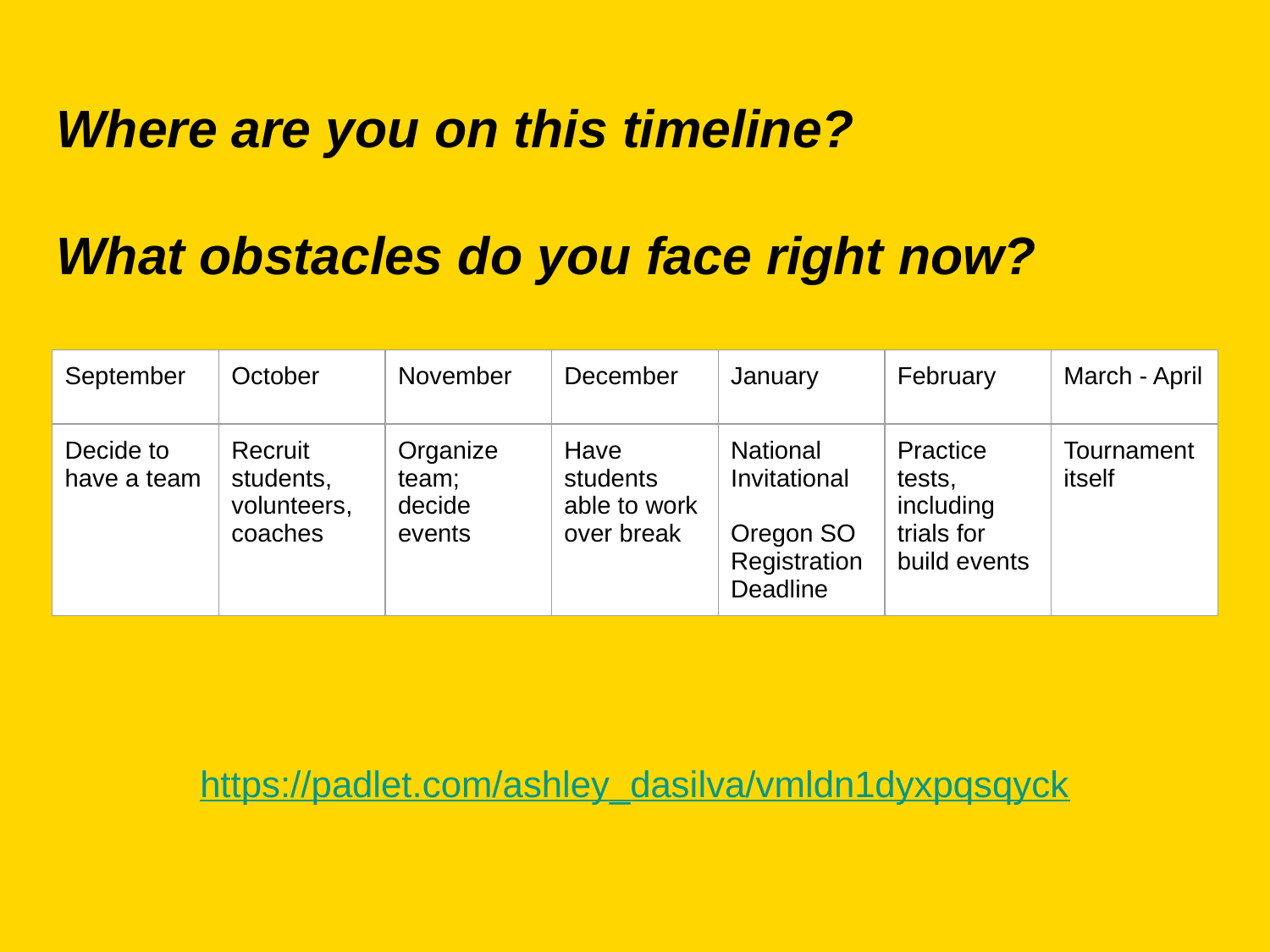

# Where are you on this timeline?

What obstacles do you face right now?
| September | October | November | December | January | February | March - April |
| --- | --- | --- | --- | --- | --- | --- |
| Decide to have a team | Recruit students, volunteers, coaches | Organize team; decide events | Have students able to work over break | National Invitational Oregon SO Registration Deadline | Practice tests, including trials for build events | Tournament itself |
https://padlet.com/ashley_dasilva/vmldn1dyxpqsqyck